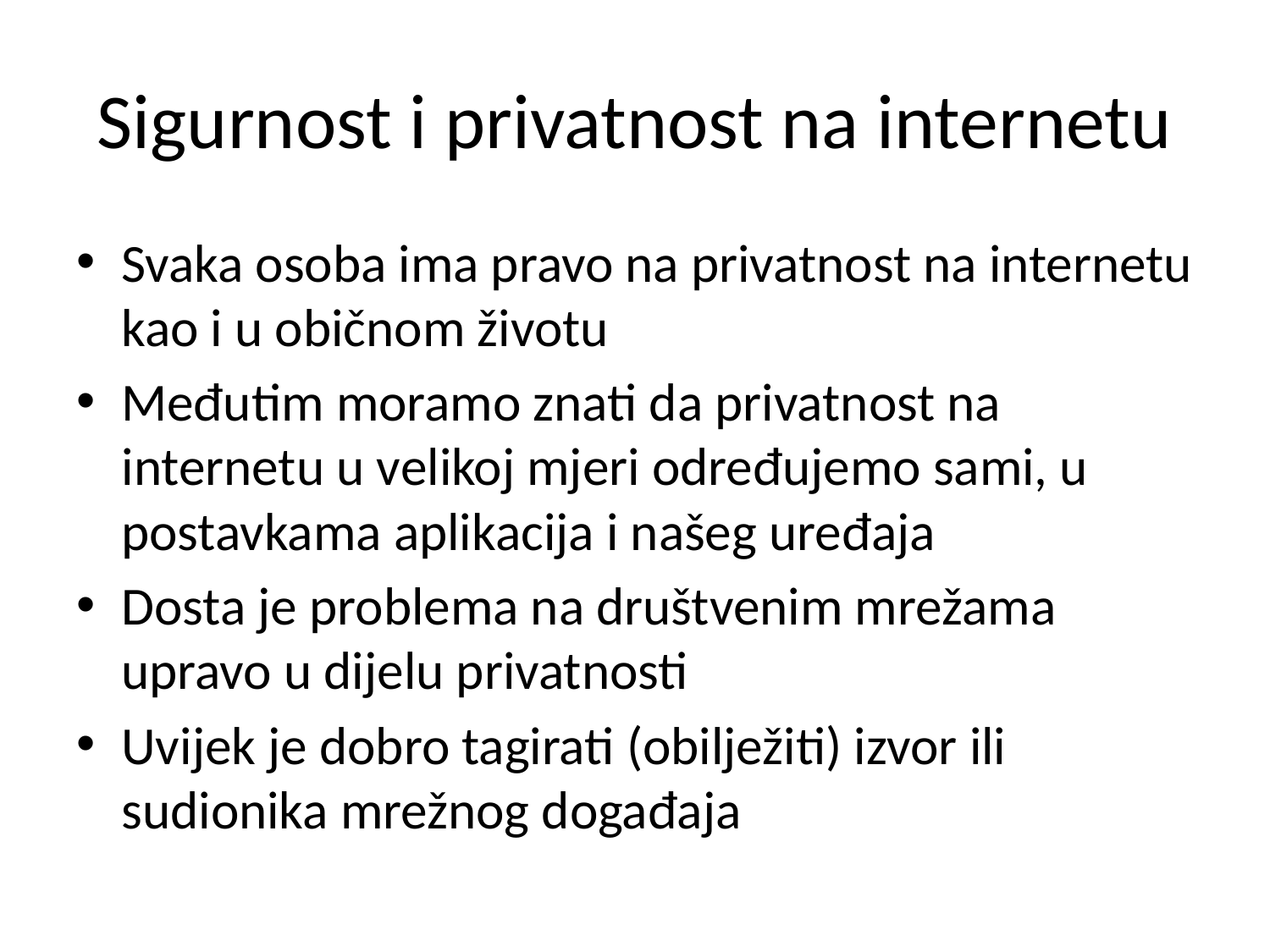

# Sigurnost i privatnost na internetu
Svaka osoba ima pravo na privatnost na internetu kao i u običnom životu
Međutim moramo znati da privatnost na internetu u velikoj mjeri određujemo sami, u postavkama aplikacija i našeg uređaja
Dosta je problema na društvenim mrežama upravo u dijelu privatnosti
Uvijek je dobro tagirati (obilježiti) izvor ili sudionika mrežnog događaja